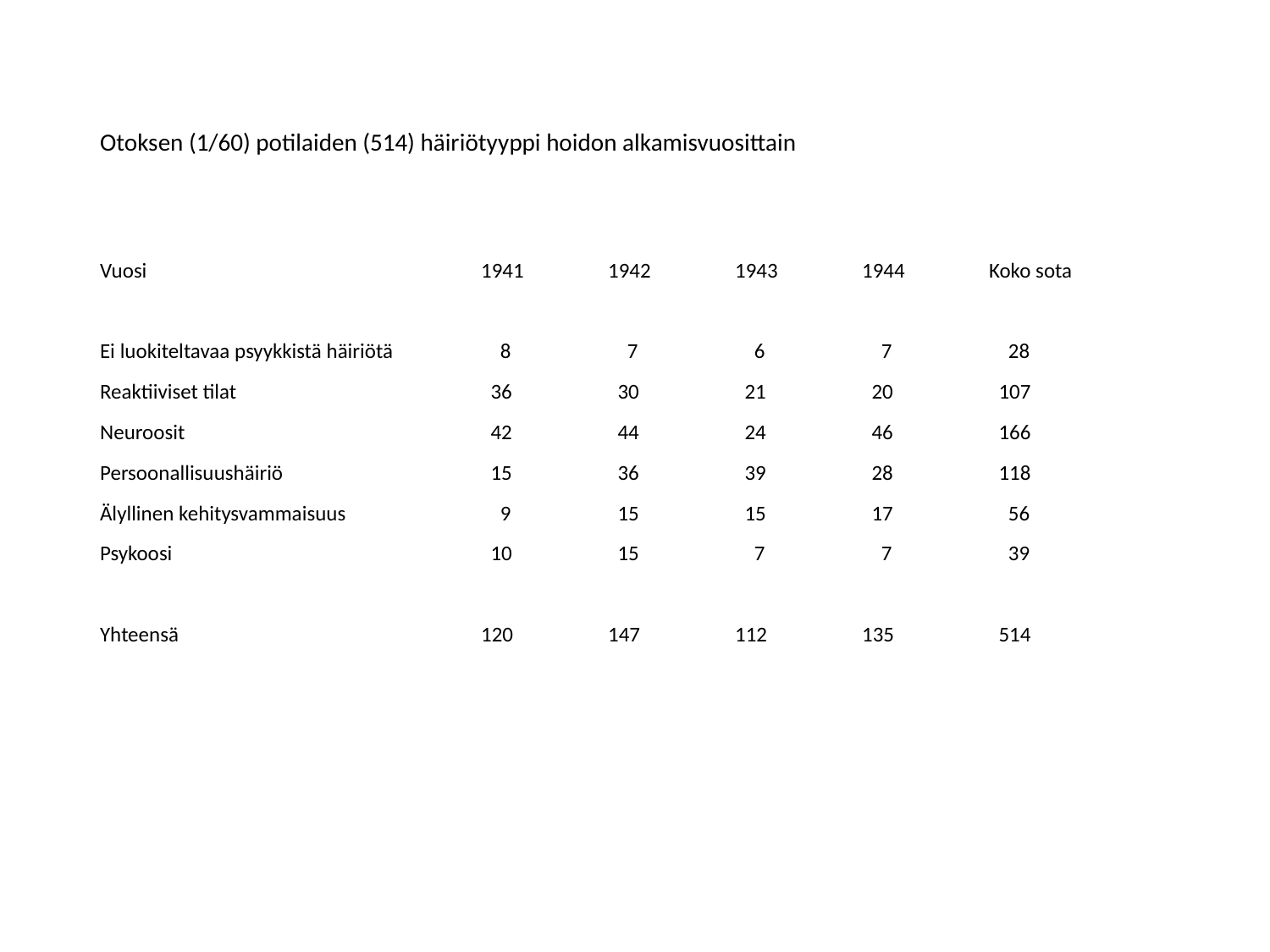

# Otoksen (1/60) potilaiden (514) häiriötyyppi hoidon alkamisvuosittain
Vuosi			1941	1942	1943	1944	Koko sota

Ei luokiteltavaa psyykkistä häiriötä	    8	    7	    6	    7	    28
Reaktiiviset tilat		  36	  30	  21	  20	  107
Neuroosit			  42	  44	  24	  46	  166
Persoonallisuushäiriö		  15	  36	  39	  28	  118
Älyllinen kehitysvammaisuus		    9	  15	  15	  17	    56
Psykoosi			  10	  15	    7	    7	    39

Yhteensä			120	147	112	135	  514